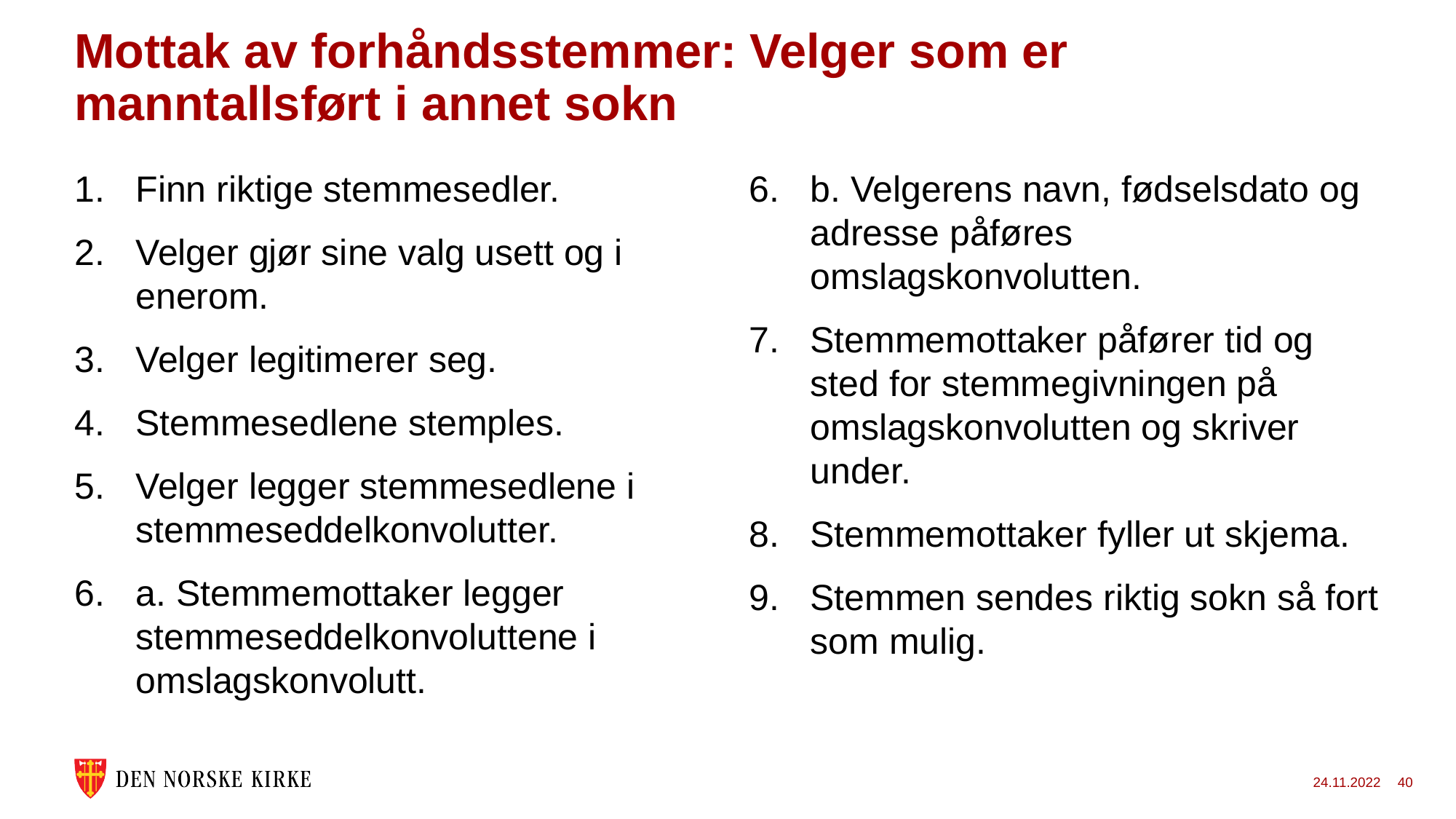

# Mottak av forhåndsstemmer: Velger som er manntallsført i annet sokn
Finn riktige stemmesedler.
Velger gjør sine valg usett og i enerom.
Velger legitimerer seg.
Stemmesedlene stemples.
Velger legger stemmesedlene i stemmeseddelkonvolutter.
a. Stemmemottaker legger stemmeseddelkonvoluttene i omslagskonvolutt.

b. Velgerens navn, fødselsdato og adresse påføres omslagskonvolutten.
Stemmemottaker påfører tid og sted for stemmegivningen på omslagskonvolutten og skriver under.
Stemmemottaker fyller ut skjema.
Stemmen sendes riktig sokn så fort som mulig.

24.11.2022
40